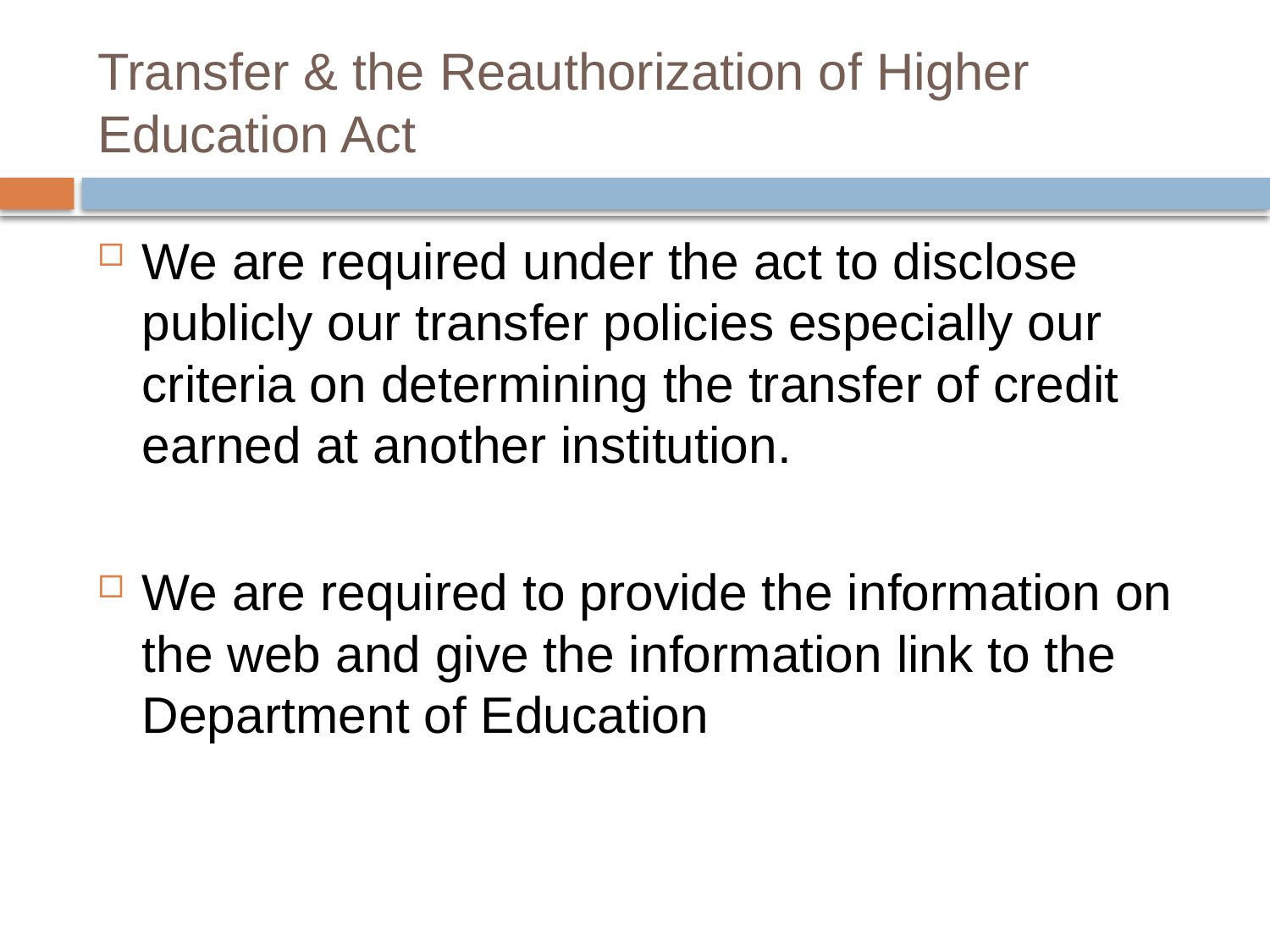

# Transfer & the Reauthorization of Higher Education Act
We are required under the act to disclose publicly our transfer policies especially our criteria on determining the transfer of credit earned at another institution.

We are required to provide the information on the web and give the information link to the Department of Education